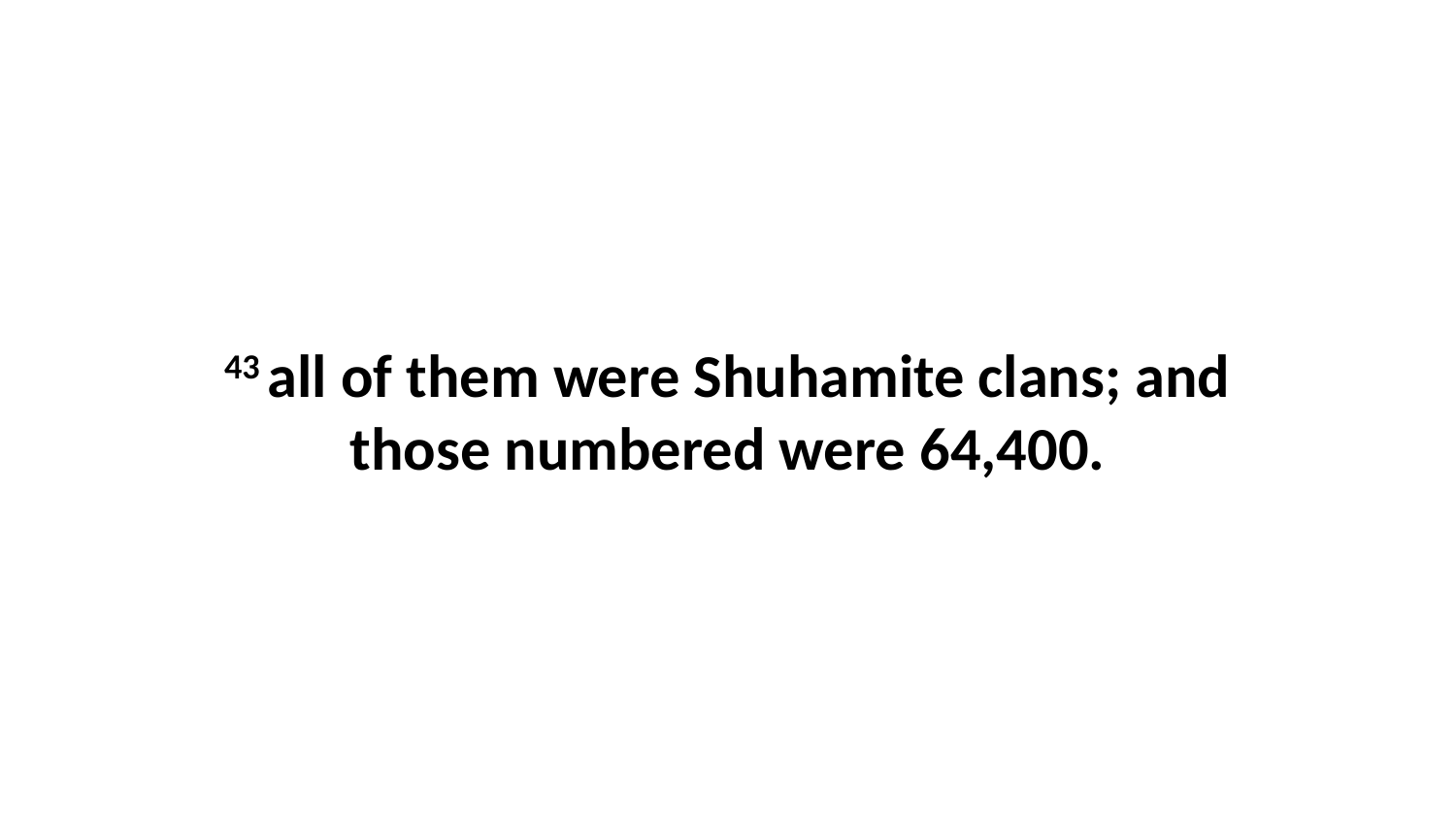

43 all of them were Shuhamite clans; and those numbered were 64,400.